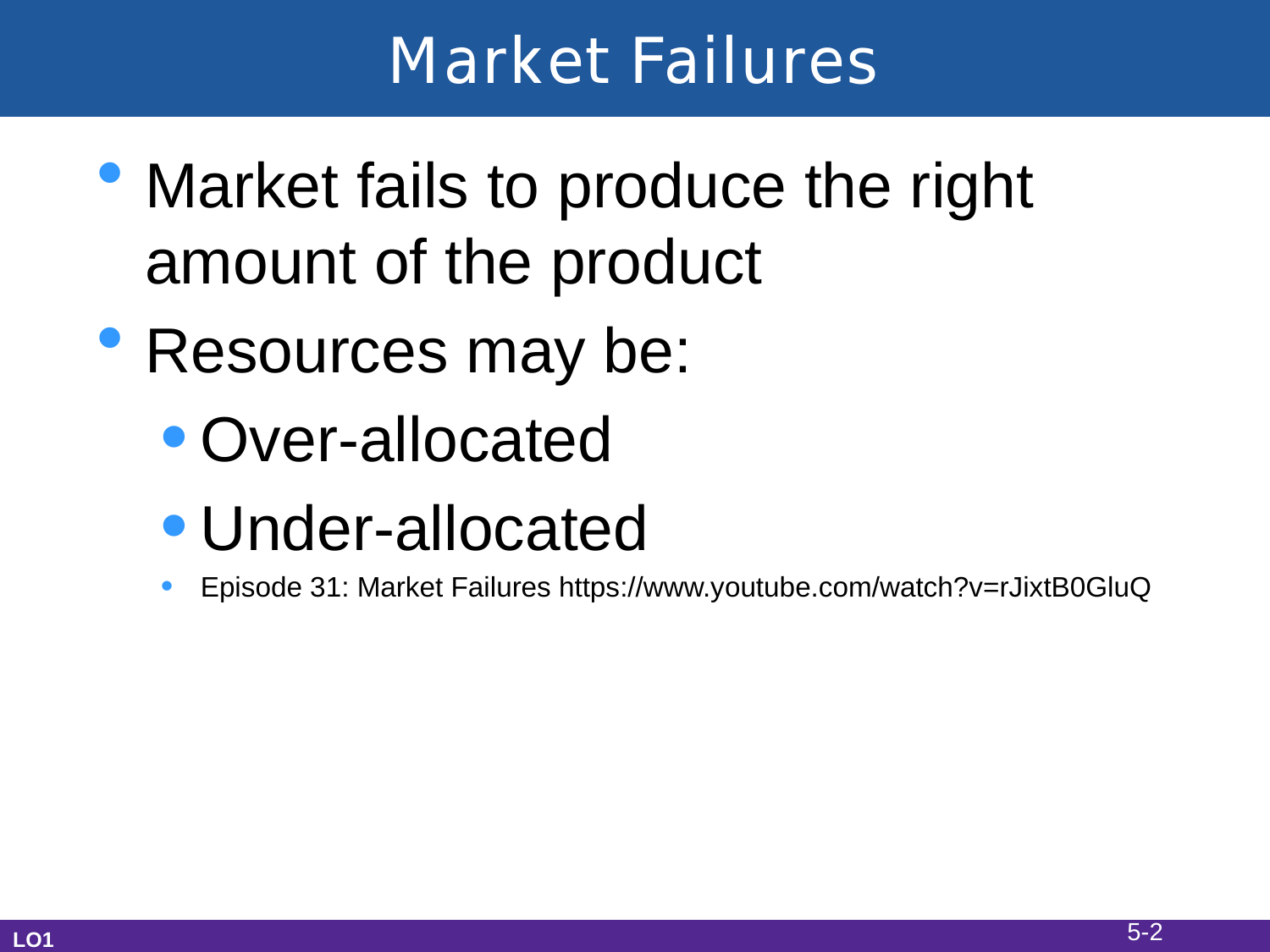

# Market Failures
Market fails to produce the right amount of the product
Resources may be:
Over-allocated
Under-allocated
Episode 31: Market Failures https://www.youtube.com/watch?v=rJixtB0GluQ

5-2
LO1